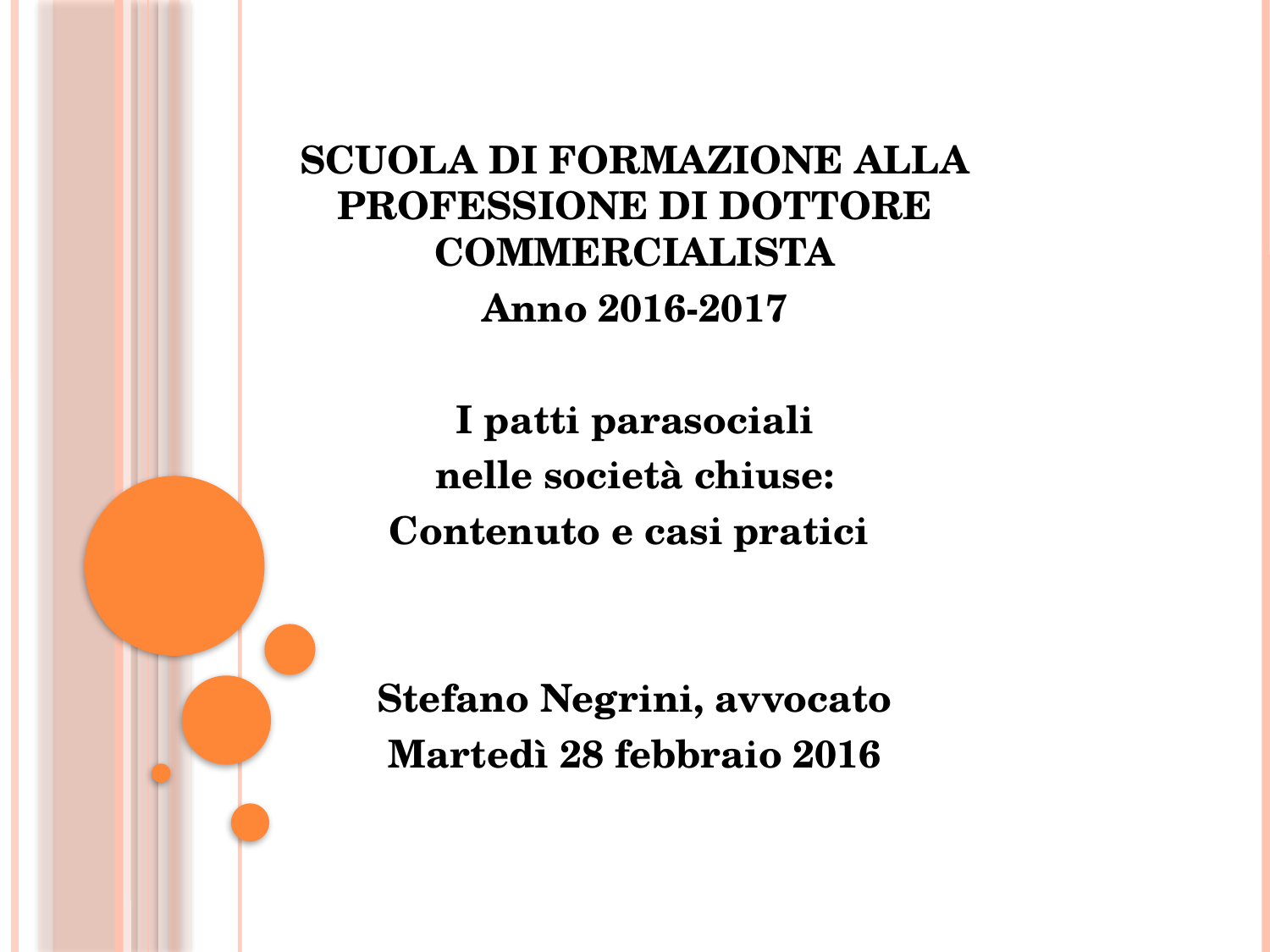

SCUOLA DI FORMAZIONE ALLA PROFESSIONE DI DOTTORE COMMERCIALISTA
Anno 2016-2017

I patti parasociali
nelle società chiuse:
Contenuto e casi pratici

Stefano Negrini, avvocato
Martedì 28 febbraio 2016